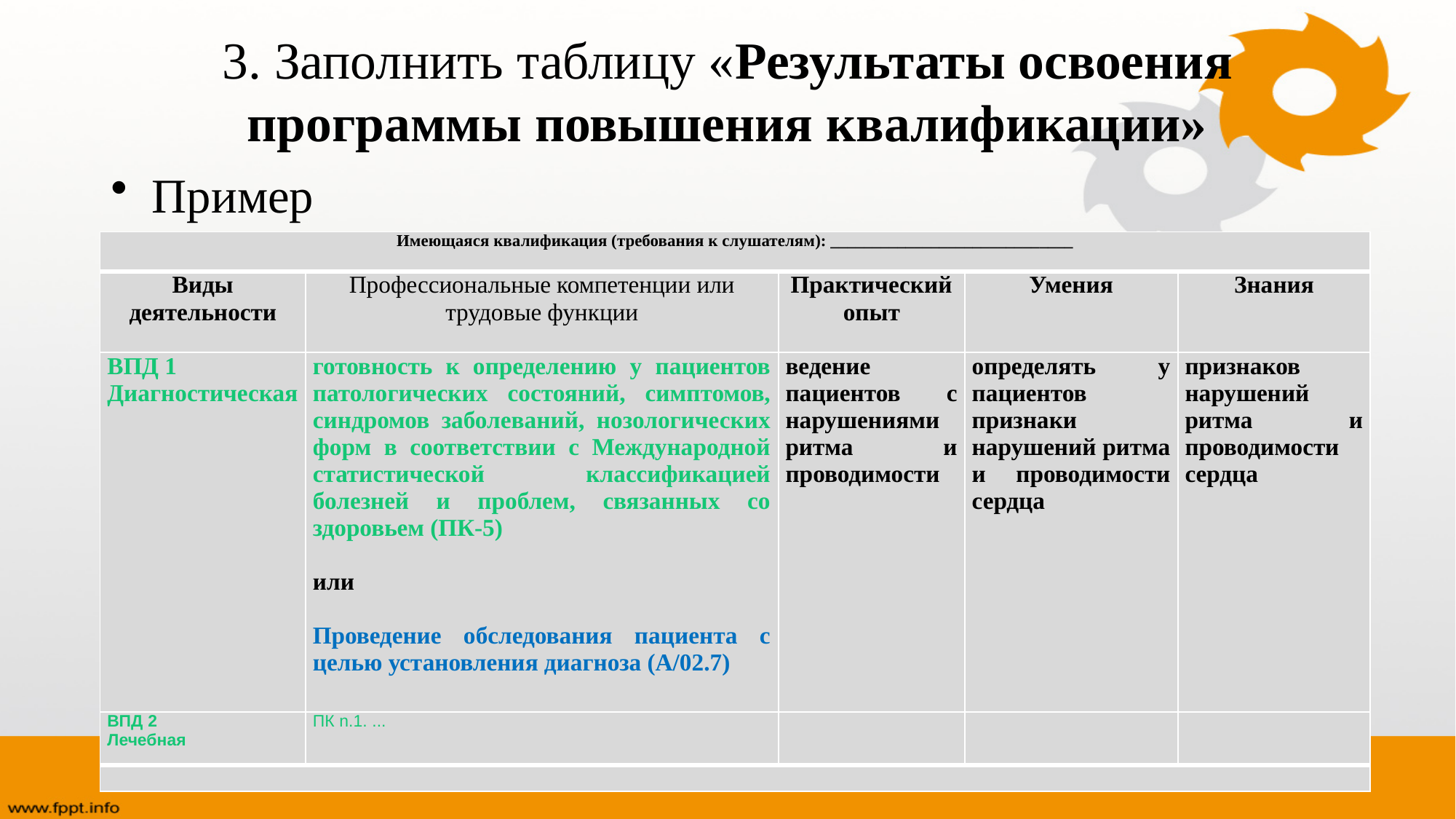

# 3. Заполнить таблицу «Результаты освоения программы повышения квалификации»
Пример

| Имеющаяся квалификация (требования к слушателям): \_\_\_\_\_\_\_\_\_\_\_\_\_\_\_\_\_\_\_\_\_\_\_\_\_\_\_\_\_ |  |  |  |  |
| --- | --- | --- | --- | --- |
| Виды деятельности | Профессиональные компетенции или трудовые функции | Практический опыт | Умения | Знания |
| ВПД 1 Диагностическая | готовность к определению у пациентов патологических состояний, симптомов, синдромов заболеваний, нозологических форм в соответствии с Международной статистической классификацией болезней и проблем, связанных со здоровьем (ПК-5) или Проведение обследования пациента с целью установления диагноза (А/02.7) | ведение пациентов с нарушениями ритма и проводимости | определять у пациентов признаки нарушений ритма и проводимости сердца | признаков нарушений ритма и проводимости сердца |
| ВПД 2 Лечебная | ПК n.1. ... |  |  |  |
|  |  |  |  |  |